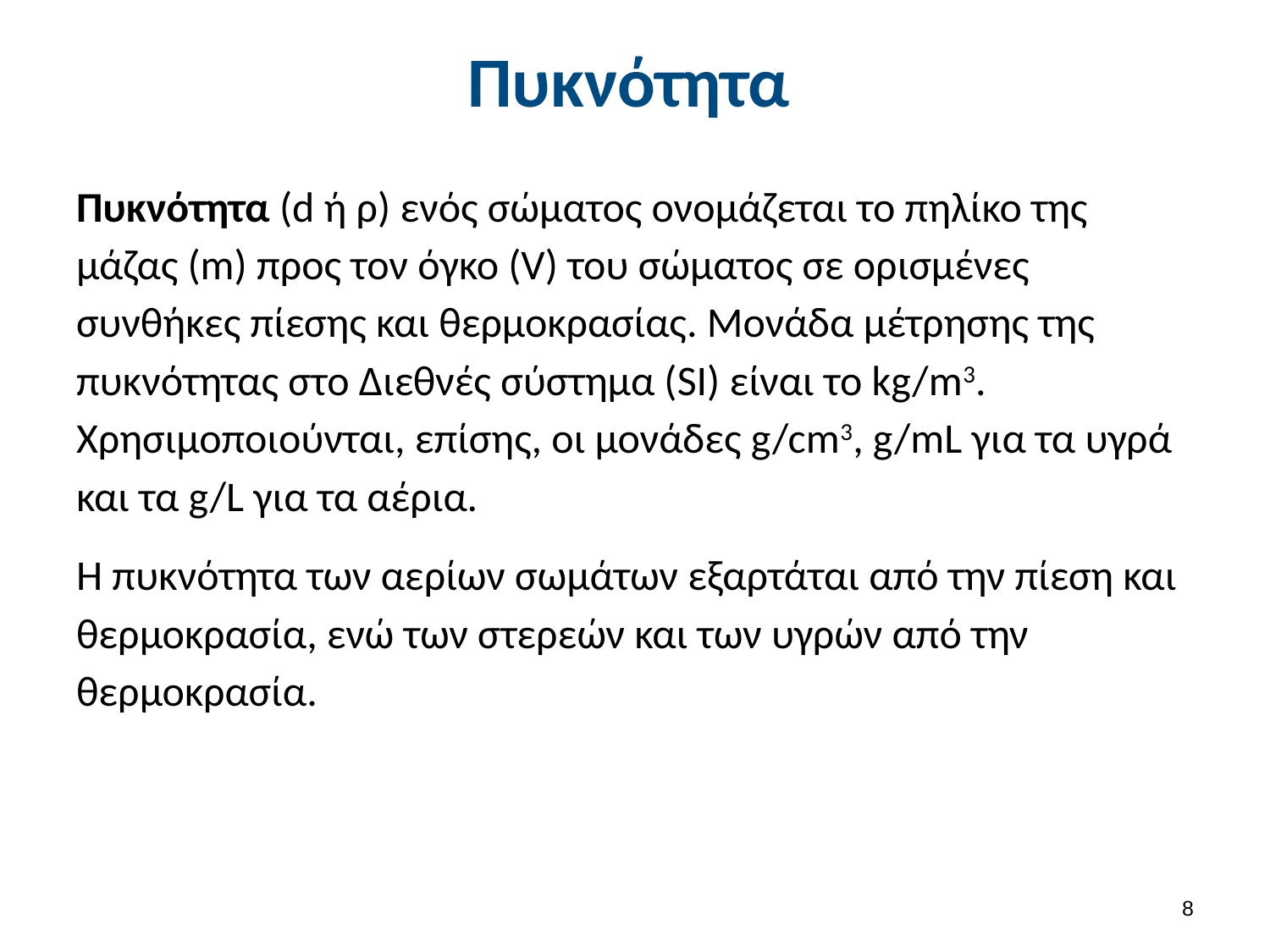

# Πυκνότητα
Πυκνότητα (d ή ρ) ενός σώματος ονομάζεται το πηλίκο της μάζας (m) προς τον όγκο (V) του σώματος σε ορισμένες συνθήκες πίεσης και θερμοκρασίας. Μονάδα μέτρησης της πυκνότητας στο Διεθνές σύστημα (SI) είναι το kg/m3. Χρησιμοποιούνται, επίσης, οι μονάδες g/cm3, g/mL για τα υγρά και τα g/L για τα αέρια.
Η πυκνότητα των αερίων σωμάτων εξαρτάται από την πίεση και θερμοκρασία, ενώ των στερεών και των υγρών από την θερμοκρασία.
8